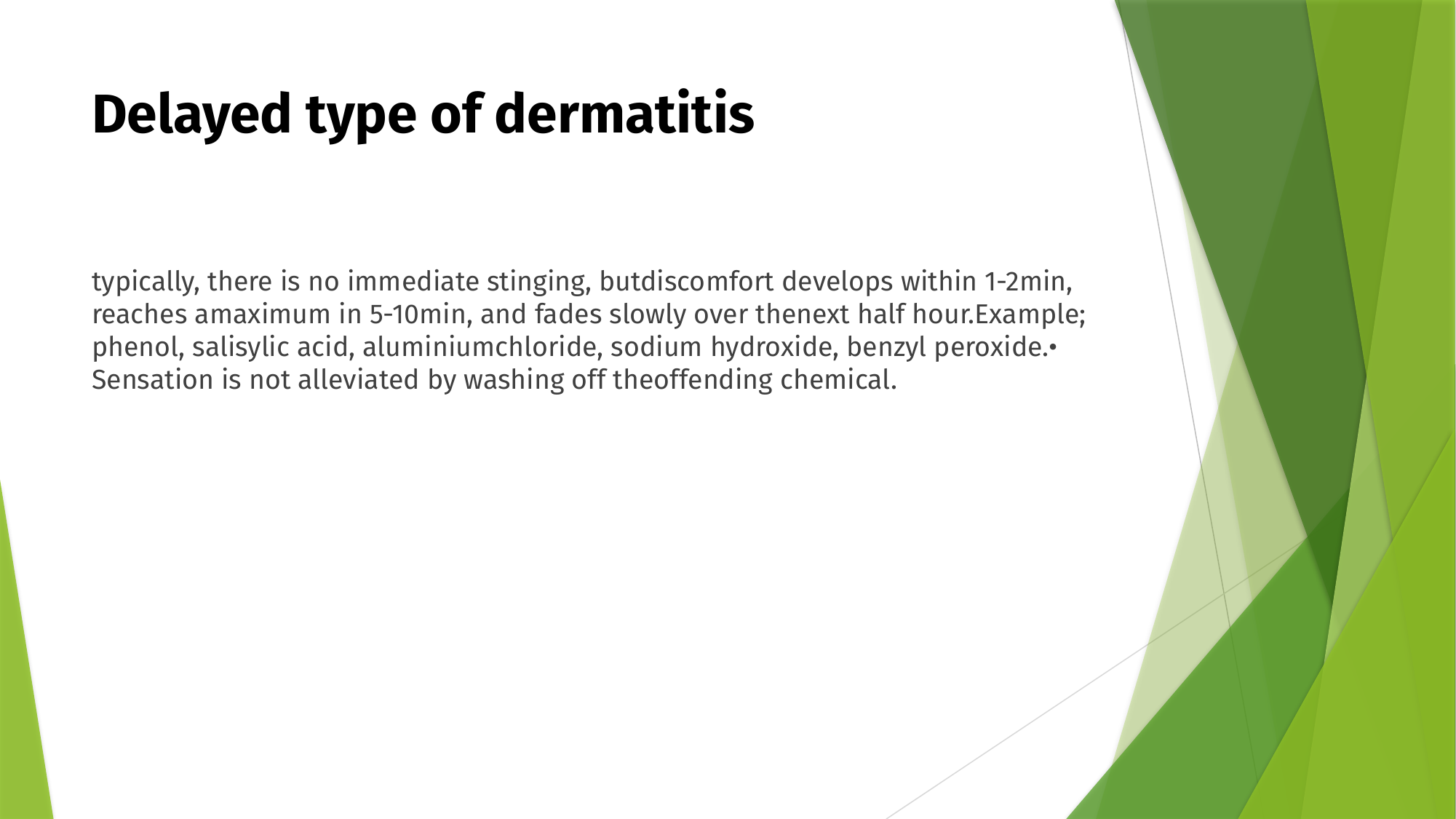

# Delayed type of dermatitis
typically, there is no immediate stinging, butdiscomfort develops within 1-2min, reaches amaximum in 5-10min, and fades slowly over thenext half hour.Example; phenol, salisylic acid, aluminiumchloride, sodium hydroxide, benzyl peroxide.• Sensation is not alleviated by washing off theoffending chemical.